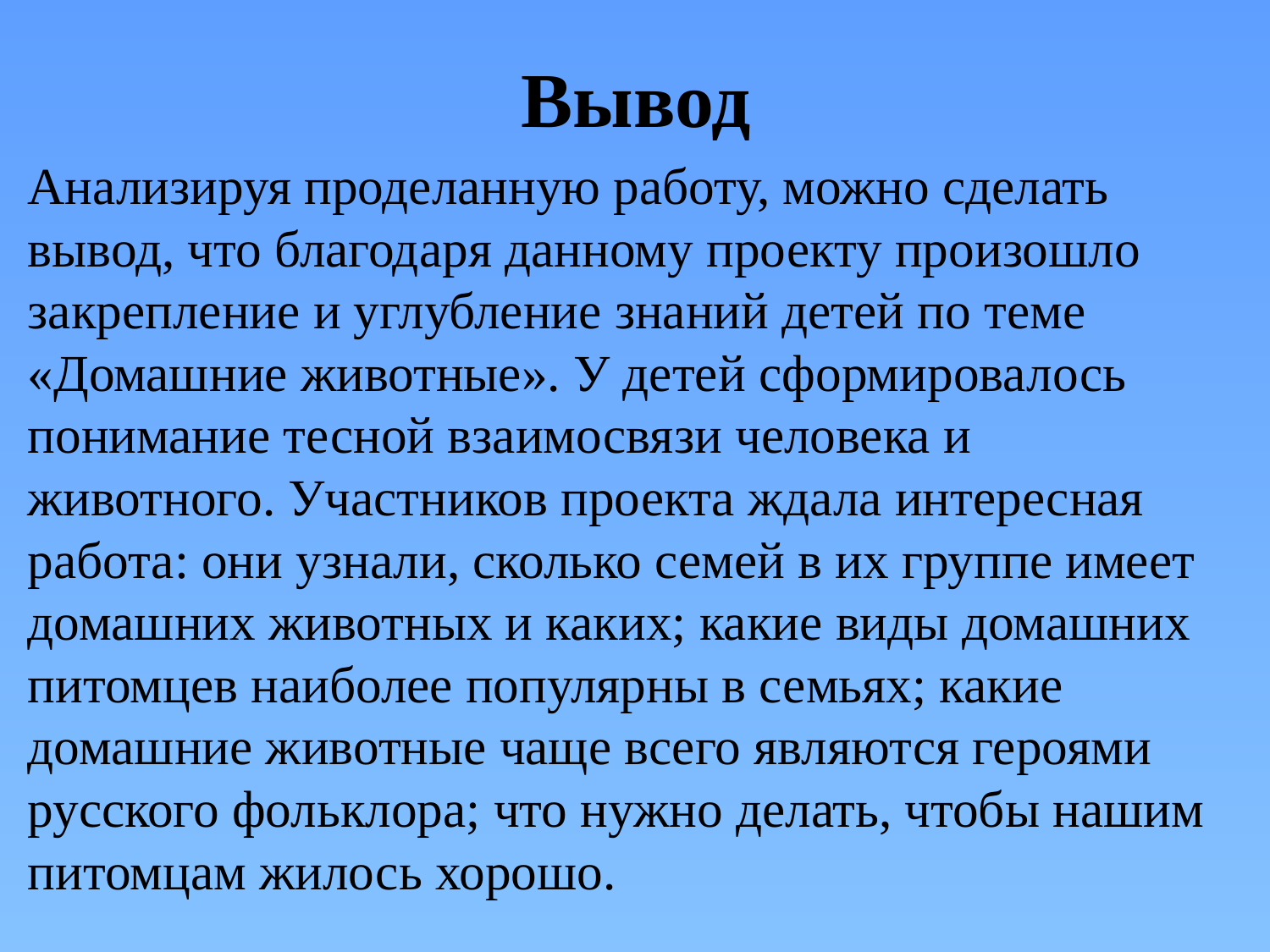

# Вывод
Анализируя проделанную работу, можно сделать вывод, что благодаря данному проекту произошло закрепление и углубление знаний детей по теме «Домашние животные». У детей сформировалось понимание тесной взаимосвязи человека и животного. Участников проекта ждала интересная работа: они узнали, сколько семей в их группе имеет домашних животных и каких; какие виды домашних питомцев наиболее популярны в семьях; какие домашние животные чаще всего являются героями русского фольклора; что нужно делать, чтобы нашим питомцам жилось хорошо.